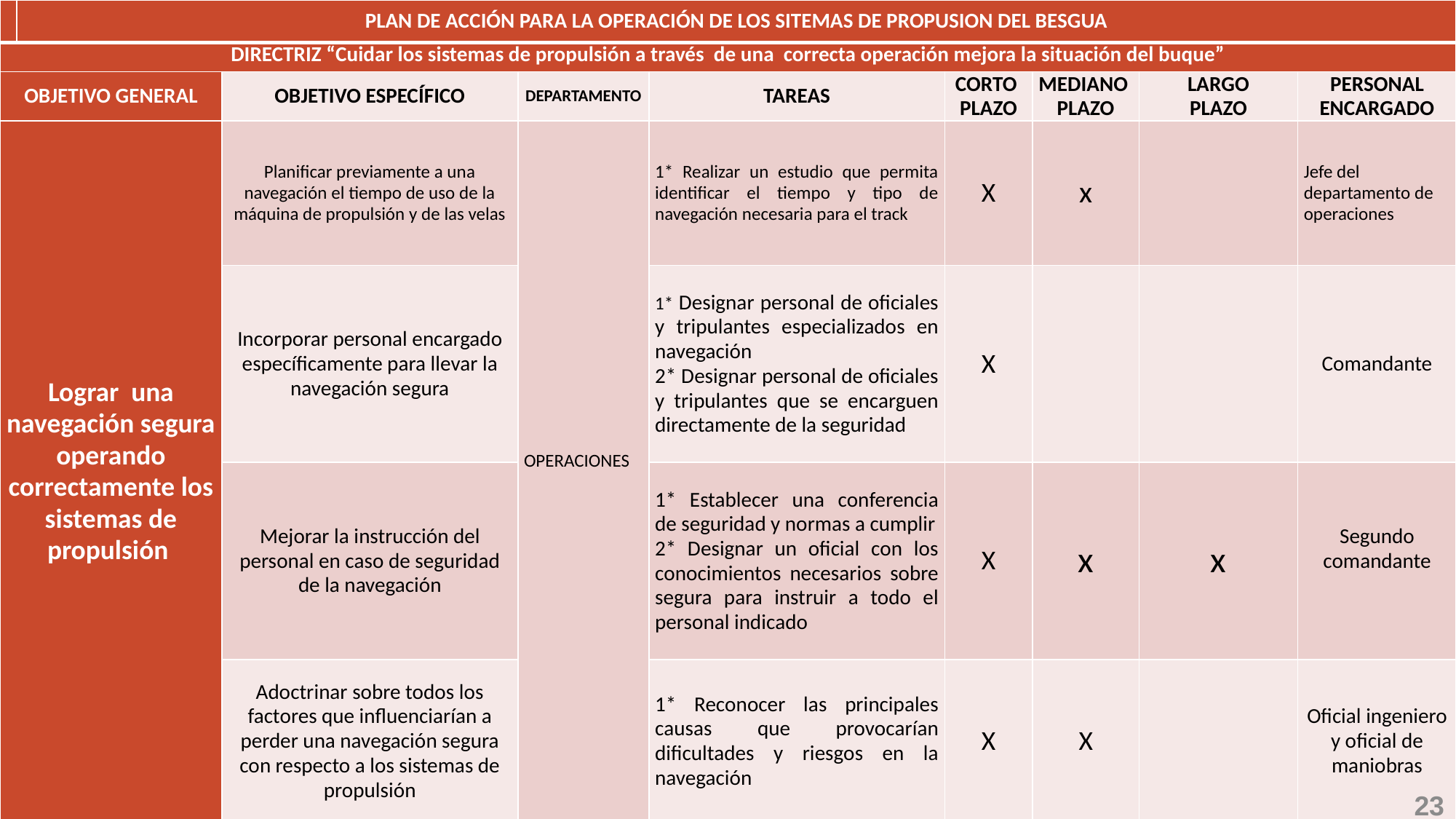

|  | PLAN DE ACCIÓN PARA LA OPERACIÓN DE LOS SITEMAS DE PROPUSION DEL BESGUA |  |  |  |  |  |  |  |
| --- | --- | --- | --- | --- | --- | --- | --- | --- |
| DIRECTRIZ “Cuidar los sistemas de propulsión a través de una correcta operación mejora la situación del buque” |  |  |  |  |  |  |  |  |
| OBJETIVO GENERAL |  | OBJETIVO ESPECÍFICO | DEPARTAMENTO | TAREAS | CORTO PLAZO | MEDIANO PLAZO | LARGO PLAZO | PERSONAL ENCARGADO |
| Lograr una navegación segura operando correctamente los sistemas de propulsión |  | Planificar previamente a una navegación el tiempo de uso de la máquina de propulsión y de las velas | OPERACIONES | 1\* Realizar un estudio que permita identificar el tiempo y tipo de navegación necesaria para el track | X | x |  | Jefe del departamento de operaciones |
|  |  | Incorporar personal encargado específicamente para llevar la navegación segura |  | 1\* Designar personal de oficiales y tripulantes especializados en navegación 2\* Designar personal de oficiales y tripulantes que se encarguen directamente de la seguridad | X |  |  | Comandante |
|  |  | Mejorar la instrucción del personal en caso de seguridad de la navegación |  | 1\* Establecer una conferencia de seguridad y normas a cumplir 2\* Designar un oficial con los conocimientos necesarios sobre segura para instruir a todo el personal indicado | X | x | x | Segundo comandante |
|  |  | Adoctrinar sobre todos los factores que influenciarían a perder una navegación segura con respecto a los sistemas de propulsión |  | 1\* Reconocer las principales causas que provocarían dificultades y riesgos en la navegación | X | X |  | Oficial ingeniero y oficial de maniobras |
23